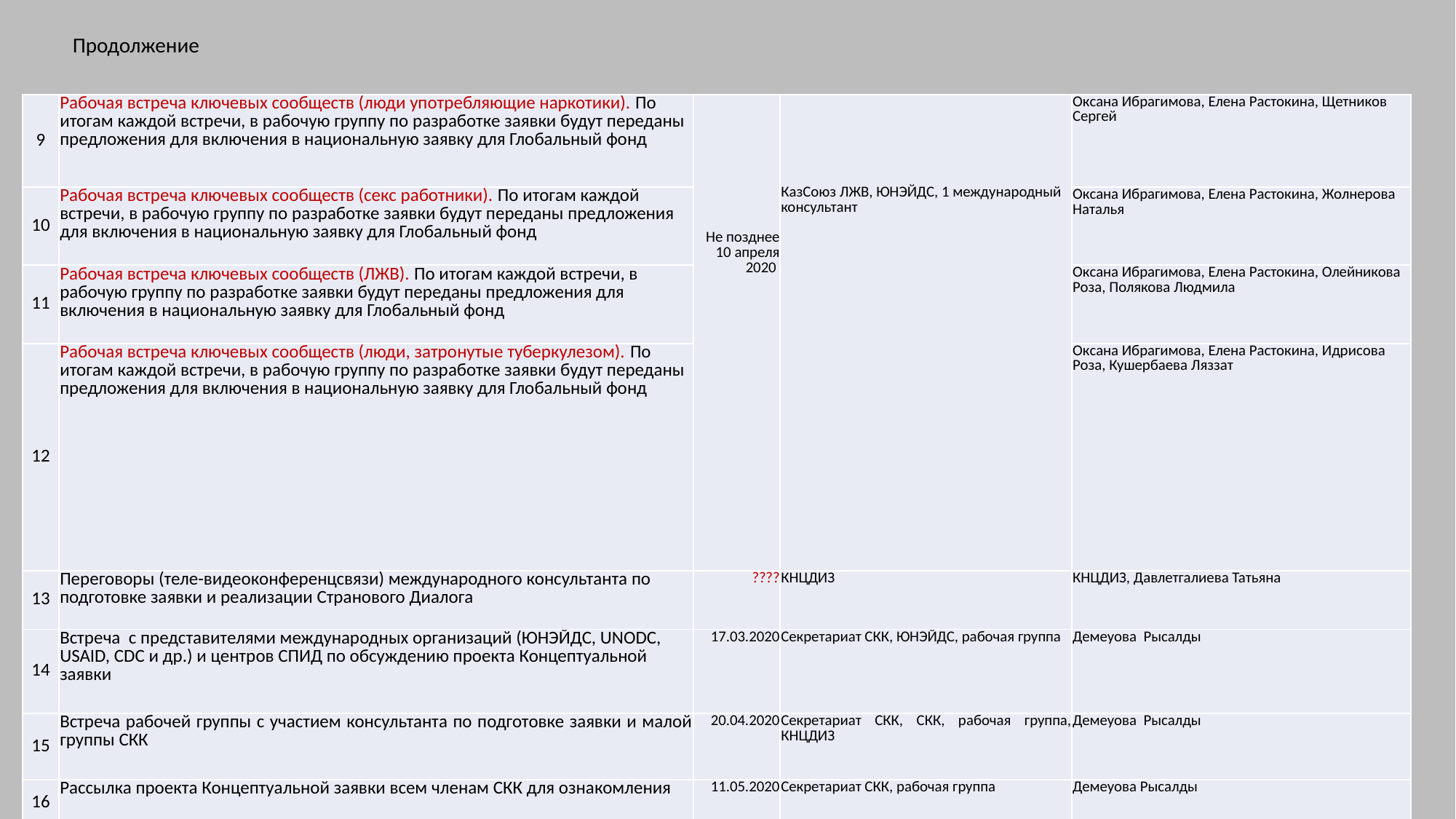

# Продолжение
| 9 | Рабочая встреча ключевых сообществ (люди употребляющие наркотики). По итогам каждой встречи, в рабочую группу по разработке заявки будут переданы предложения для включения в национальную заявку для Глобальный фонд | Не позднее 10 апреля 2020 | КазСоюз ЛЖВ, ЮНЭЙДС, 1 международный консультант | Оксана Ибрагимова, Елена Растокина, Щетников Сергей |
| --- | --- | --- | --- | --- |
| 10 | Рабочая встреча ключевых сообществ (секс работники). По итогам каждой встречи, в рабочую группу по разработке заявки будут переданы предложения для включения в национальную заявку для Глобальный фонд |  |  | Оксана Ибрагимова, Елена Растокина, Жолнерова Наталья |
| 11 | Рабочая встреча ключевых сообществ (ЛЖВ). По итогам каждой встречи, в рабочую группу по разработке заявки будут переданы предложения для включения в национальную заявку для Глобальный фонд |  |  | Оксана Ибрагимова, Елена Растокина, Олейникова Роза, Полякова Людмила |
| 12 | Рабочая встреча ключевых сообществ (люди, затронутые туберкулезом). По итогам каждой встречи, в рабочую группу по разработке заявки будут переданы предложения для включения в национальную заявку для Глобальный фонд |  |  | Оксана Ибрагимова, Елена Растокина, Идрисова Роза, Кушербаева Ляззат |
| 13 | Переговоры (теле-видеоконференцсвязи) международного консультанта по подготовке заявки и реализации Странового Диалога | ???? | КНЦДИЗ | КНЦДИЗ, Давлетгалиева Татьяна |
| 14 | Встреча с представителями международных организаций (ЮНЭЙДС, UNODC, USAID, CDC и др.) и центров СПИД по обсуждению проекта Концептуальной заявки | 17.03.2020 | Секретариат СКК, ЮНЭЙДС, рабочая группа | Демеуова Рысалды |
| 15 | Встреча рабочей группы с участием консультанта по подготовке заявки и малой группы СКК | 20.04.2020 | Секретариат СКК, СКК, рабочая группа, КНЦДИЗ | Демеуова Рысалды |
| 16 | Рассылка проекта Концептуальной заявки всем членам СКК для ознакомления | 11.05.2020 | Секретариат СКК, рабочая группа | Демеуова Рысалды |
| 17 | Заседание СКК по утверждению окончательного проекта заявки по компоненту ВИЧ для получения финансирования Глобального фонда | 15.05.2020 | Секретариат СКК, СКК, Министерство здравоохранения РК | Демеуова Рысалды, Абусеитова Айнур |
Прошу проголосовать!!!